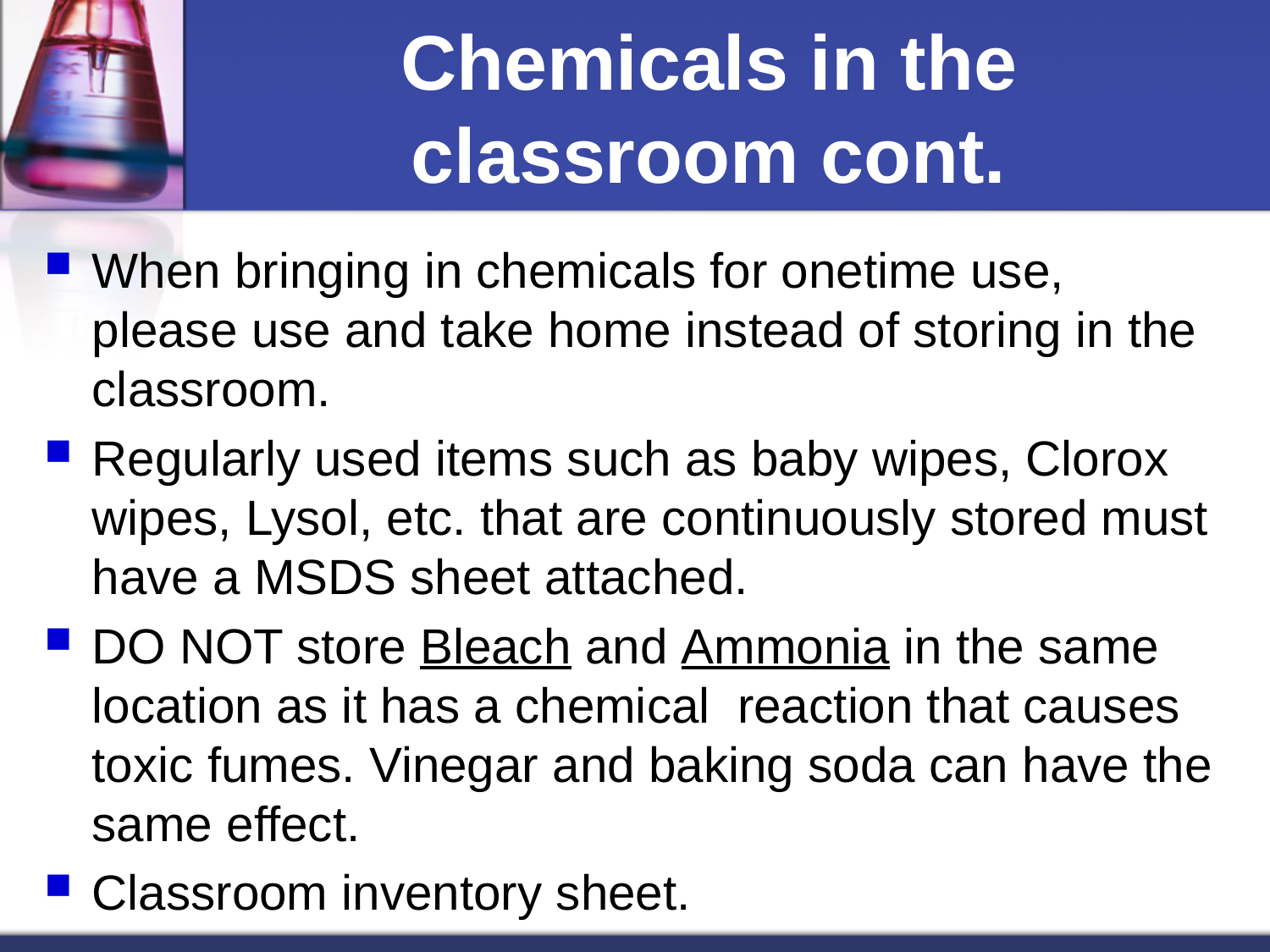

# Chemicals in the classroom cont.
When bringing in chemicals for onetime use, please use and take home instead of storing in the classroom.
Regularly used items such as baby wipes, Clorox wipes, Lysol, etc. that are continuously stored must have a MSDS sheet attached.
DO NOT store Bleach and Ammonia in the same location as it has a chemical  reaction that causes toxic fumes. Vinegar and baking soda can have the same effect.
Classroom inventory sheet.